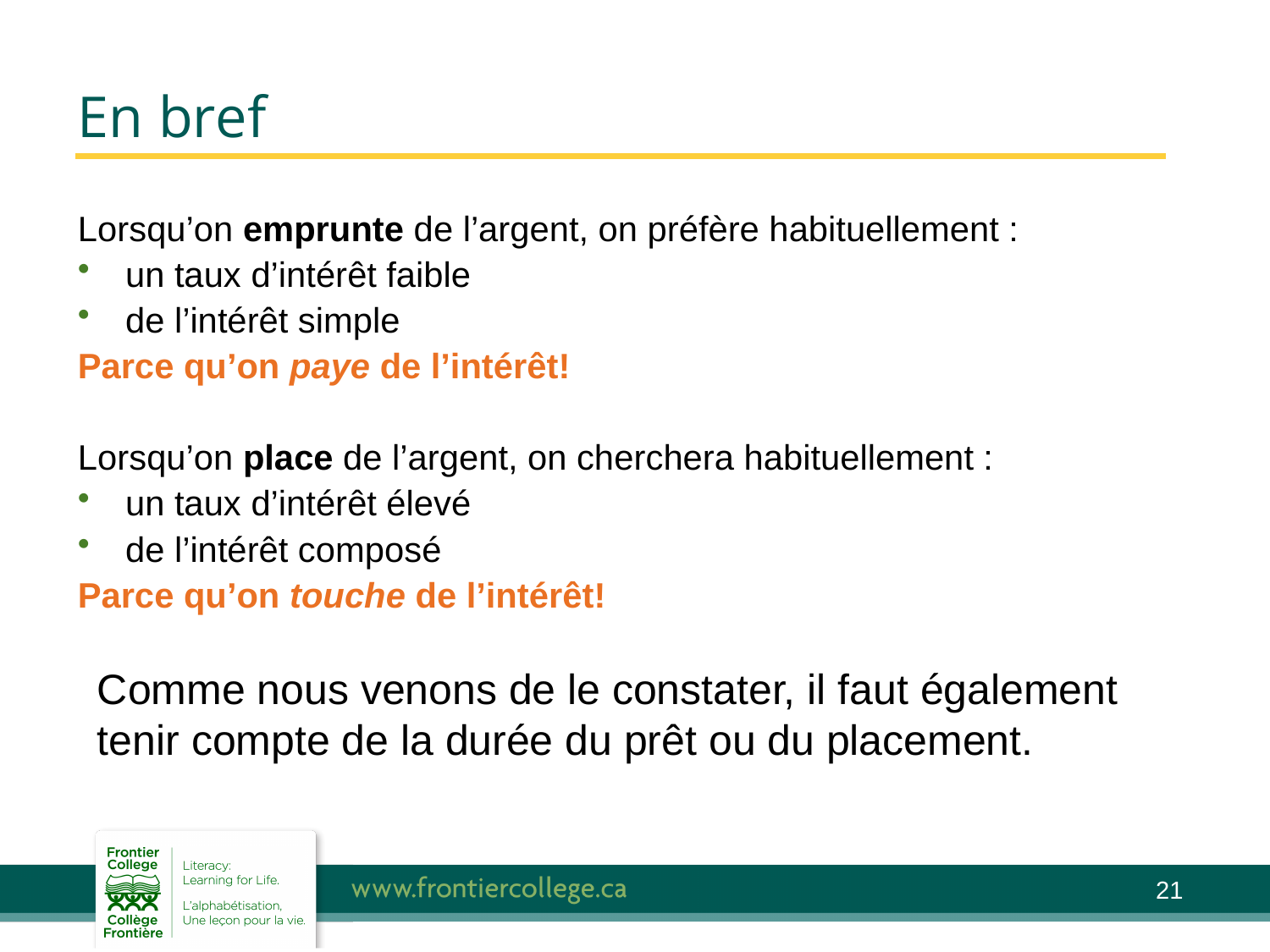

# En bref
Lorsqu’on emprunte de l’argent, on préfère habituellement :
un taux d’intérêt faible
de l’intérêt simple
Parce qu’on paye de l’intérêt!

Lorsqu’on place de l’argent, on cherchera habituellement :
un taux d’intérêt élevé
de l’intérêt composé
Parce qu’on touche de l’intérêt!

Comme nous venons de le constater, il faut également tenir compte de la durée du prêt ou du placement.